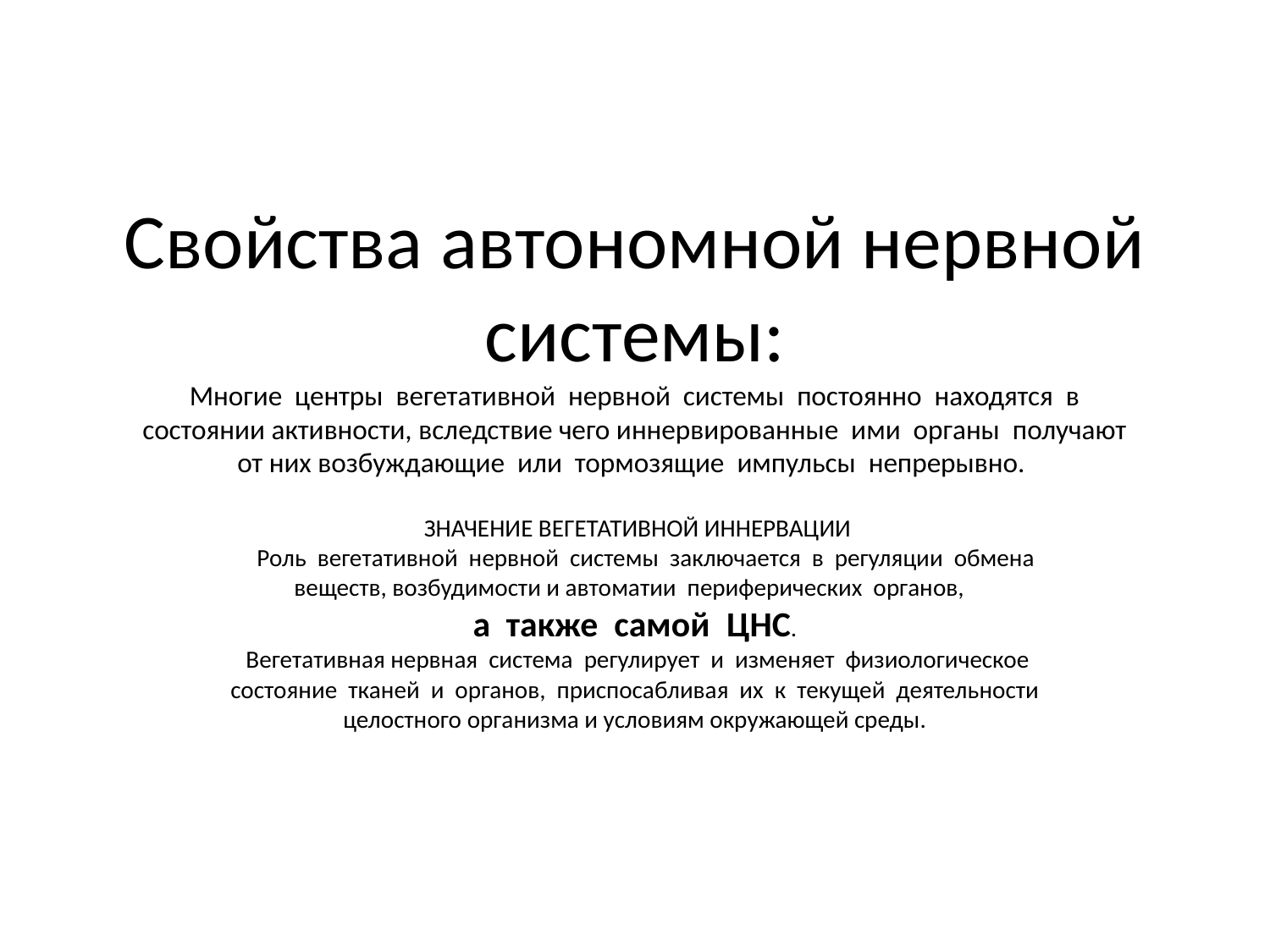

# Свойства автономной нервной системы: Многие  центры  вегетативной  нервной  системы  постоянно  находятся  в состоянии активности, вследствие чего иннервированные  ими  органы  получают от них возбуждающие  или  тормозящие  импульсы  непрерывно. ЗНАЧЕНИЕ ВЕГЕТАТИВНОЙ ИННЕРВАЦИИ Роль  вегетативной  нервной  системы  заключается  в  регуляции  обмена веществ, возбудимости и автоматии  периферических  органов, а  также  самой  ЦНС. Вегетативная нервная  система  регулирует  и  изменяет  физиологическое состояние  тканей  и  органов,  приспосабливая  их  к  текущей  деятельности целостного организма и условиям окружающей среды.